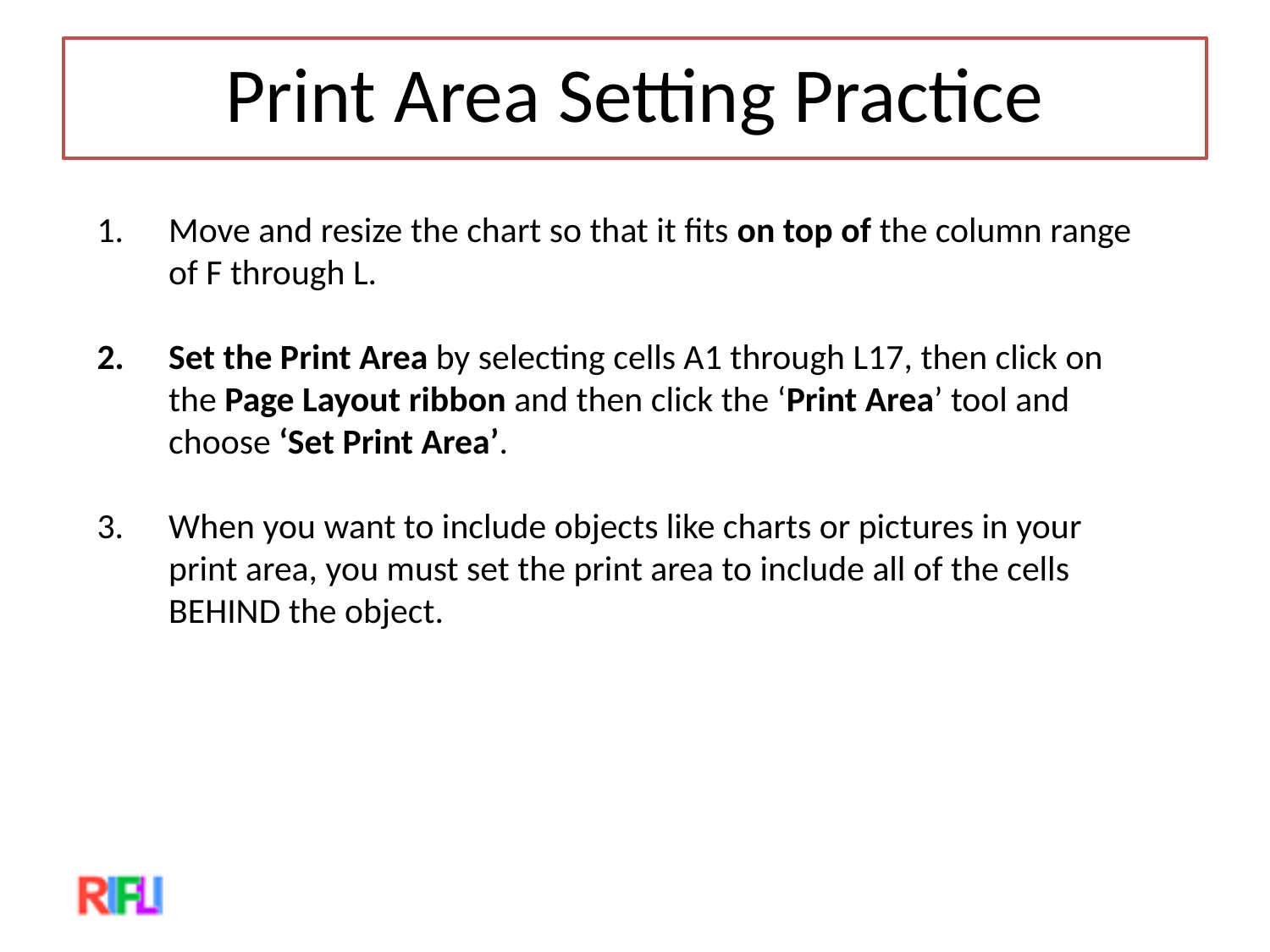

Print Area Setting Practice
Move and resize the chart so that it fits on top of the column range of F through L.

Set the Print Area by selecting cells A1 through L17, then click on the Page Layout ribbon and then click the ‘Print Area’ tool and choose ‘Set Print Area’.

When you want to include objects like charts or pictures in your print area, you must set the print area to include all of the cells BEHIND the object.